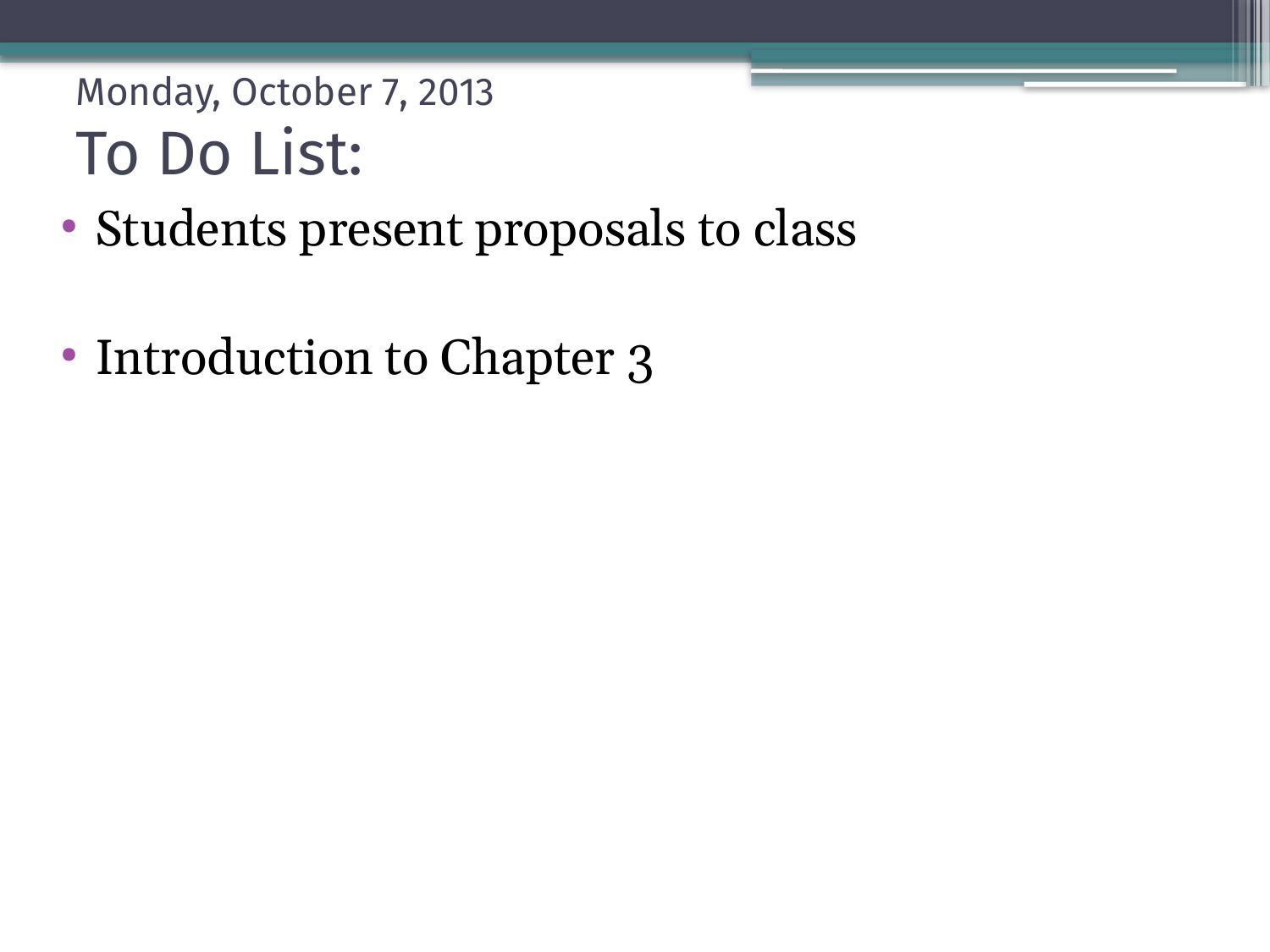

# Monday, October 7, 2013 To Do List:
Students present proposals to class

Introduction to Chapter 3